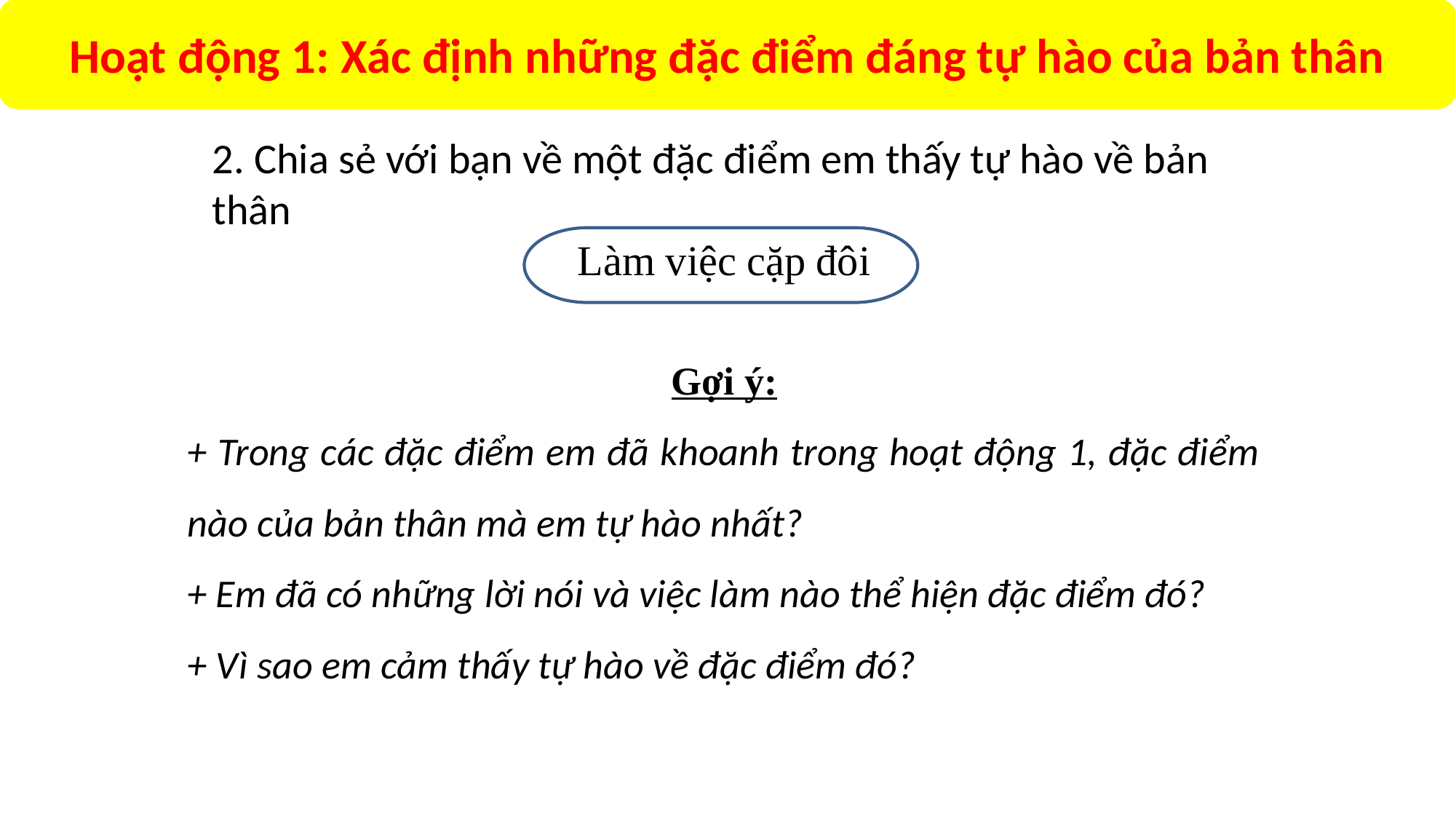

Hoạt động 1: Xác định những đặc điểm đáng tự hào của bản thân
2. Chia sẻ với bạn về một đặc điểm em thấy tự hào về bản thân

Làm việc cặp đôi
Gợi ý:
+ Trong các đặc điểm em đã khoanh trong hoạt động 1, đặc điểm nào của bản thân mà em tự hào nhất?
+ Em đã có những lời nói và việc làm nào thể hiện đặc điểm đó?
+ Vì sao em cảm thấy tự hào về đặc điểm đó?